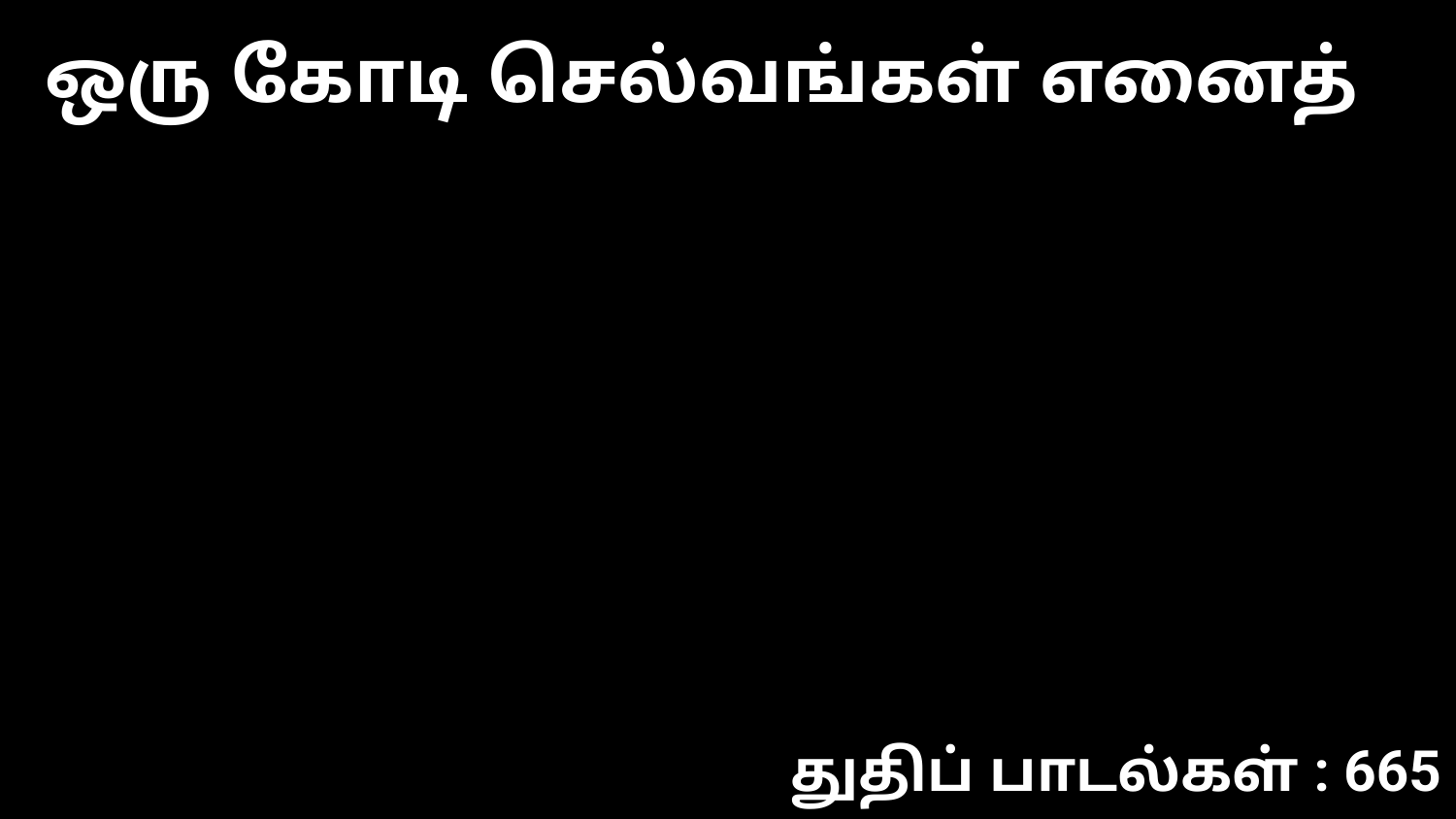

ஒரு கோடி செல்வங்கள் எனைத்
துதிப் பாடல்கள் : 665